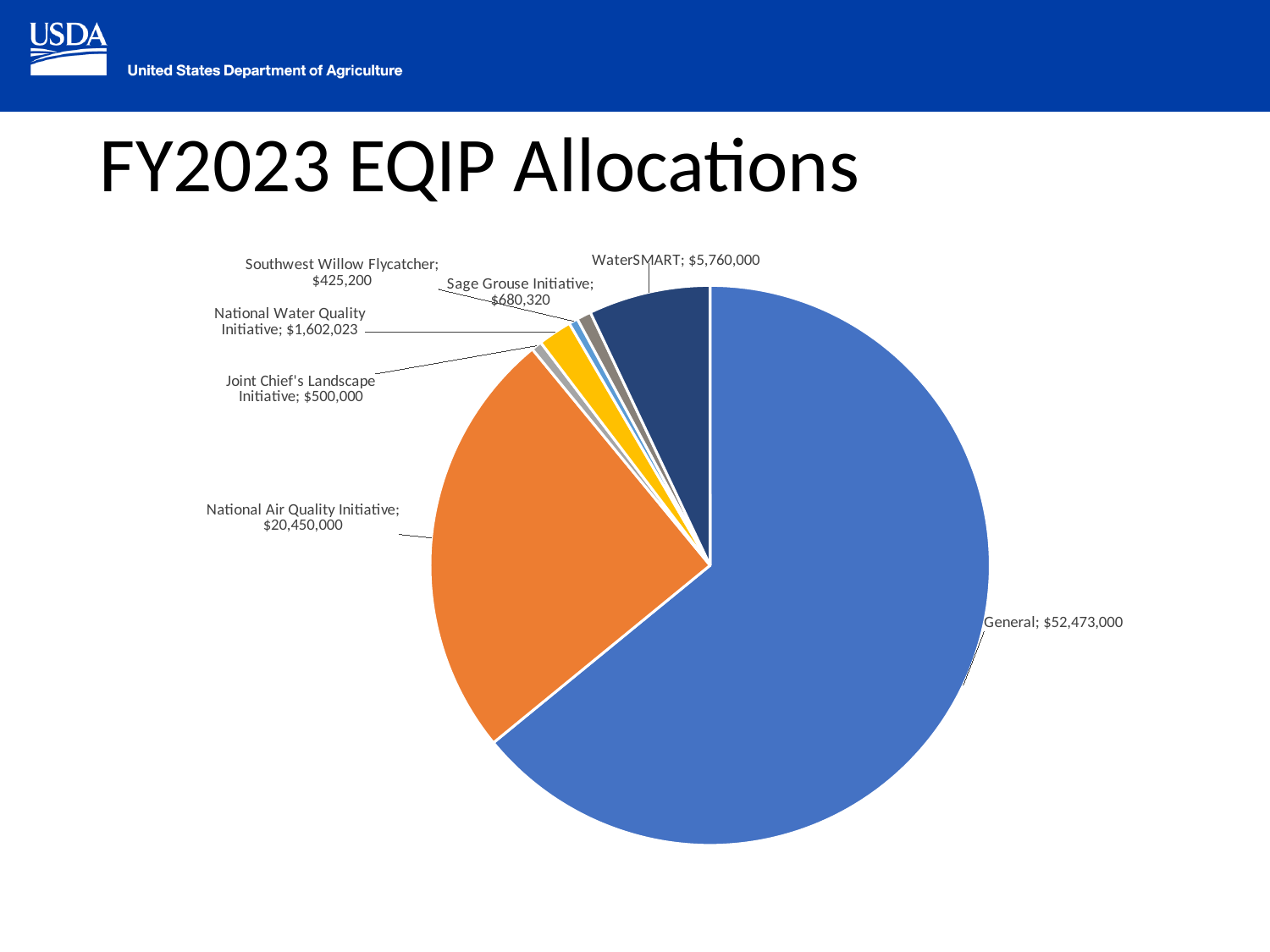

# FY2023 EQIP Allocations

### Chart

| Category |  |
|---|---|
| General | 52473000.0 |
| National Air Quality Initiative | 20450000.0 |
| Joint Chief's Landscape Initiative | 500000.0 |
| National Water Quality Initiative | 1602023.0 |
| Southwest Willow Flycatcher | 425200.0 |
| Sage Grouse Initiative | 680320.0 |
| WaterSMART | 5760000.0 |